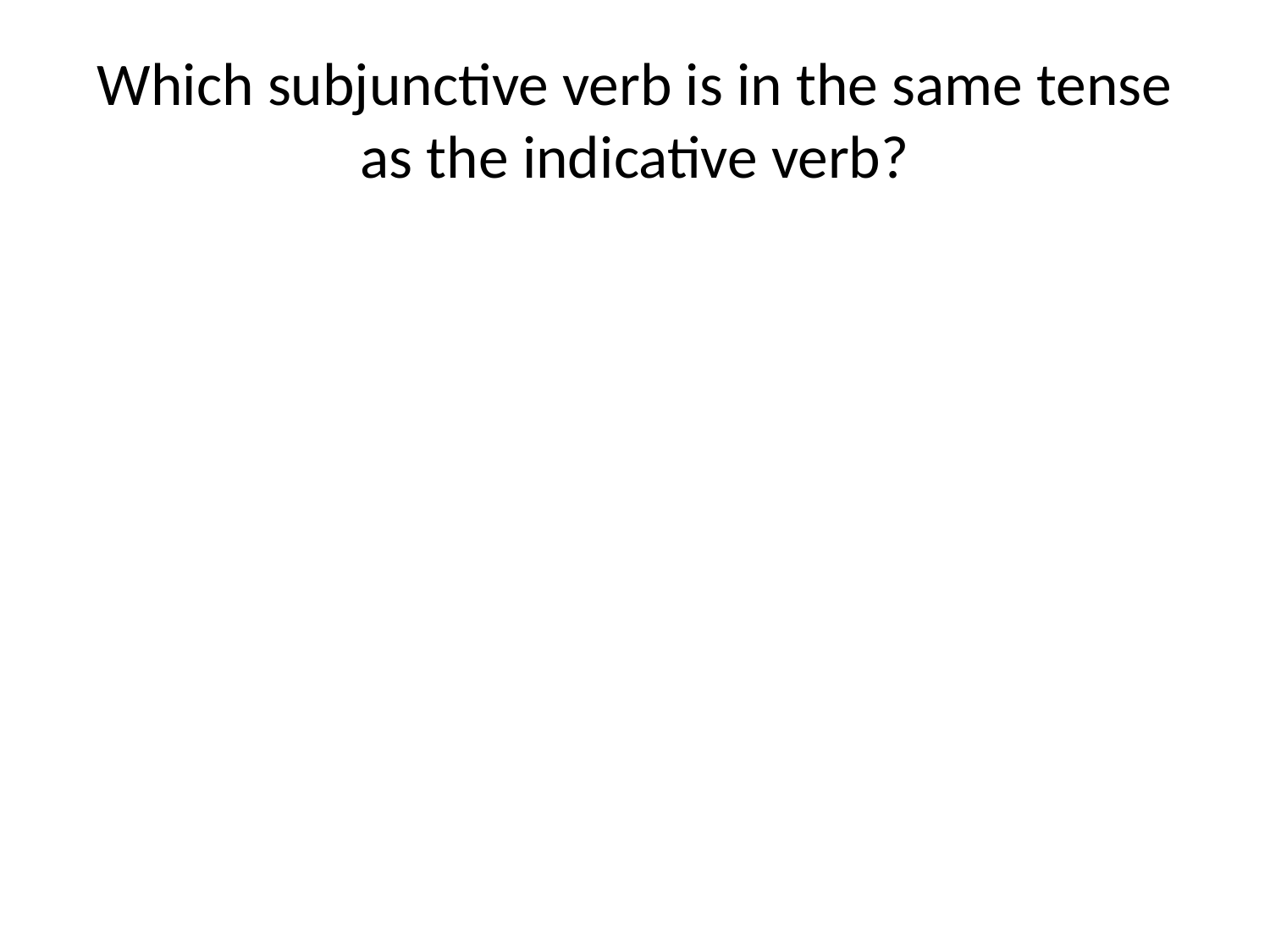

# Which subjunctive verb is in the same tense as the indicative verb?